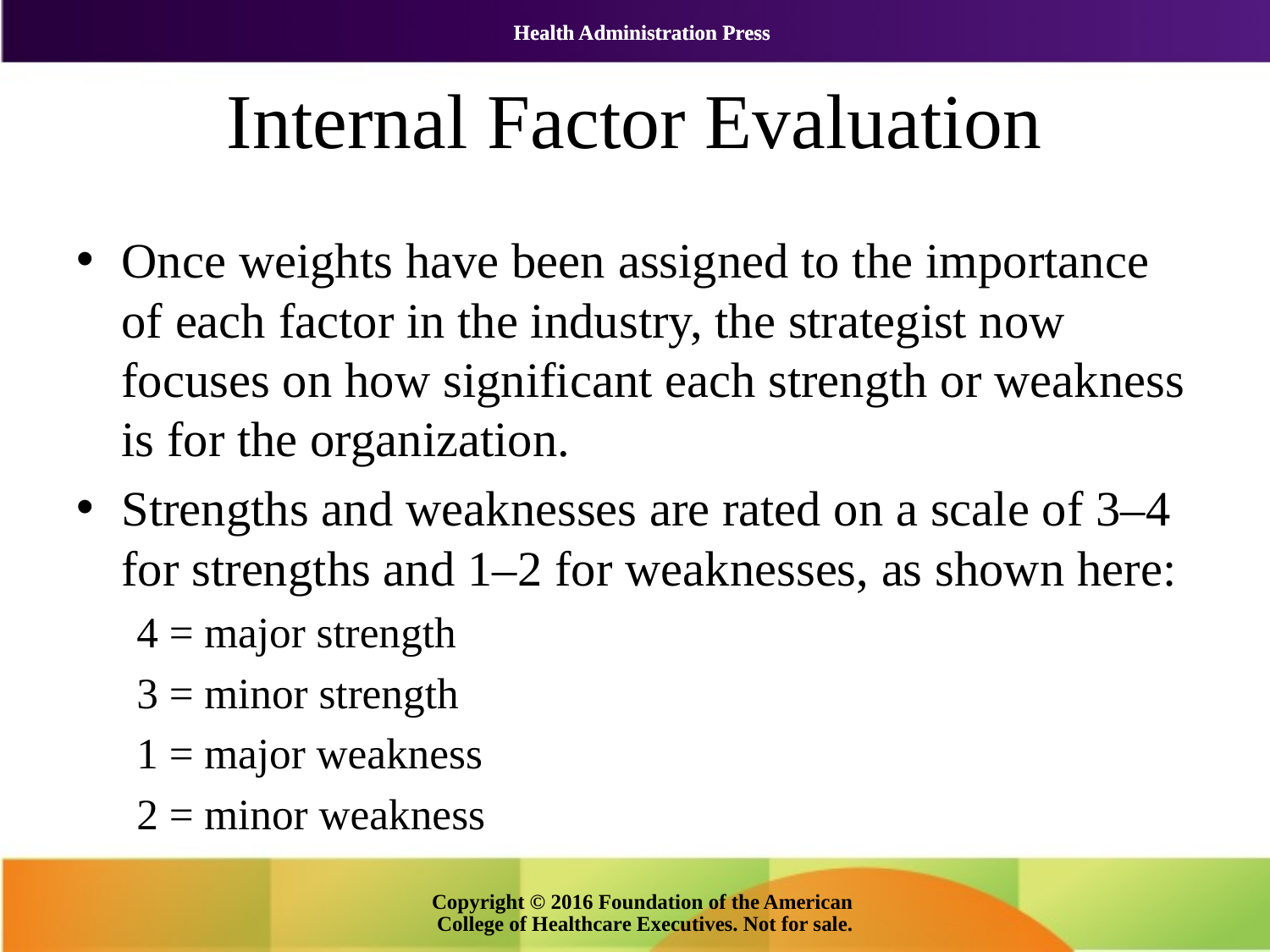

# Internal Factor Evaluation
Once weights have been assigned to the importance of each factor in the industry, the strategist now focuses on how significant each strength or weakness is for the organization.
Strengths and weaknesses are rated on a scale of 3–4 for strengths and 1–2 for weaknesses, as shown here:
	4 = major strength
	3 = minor strength
	1 = major weakness
	2 = minor weakness
Copyright © 2016 Foundation of the American College of Healthcare Executives. Not for sale.